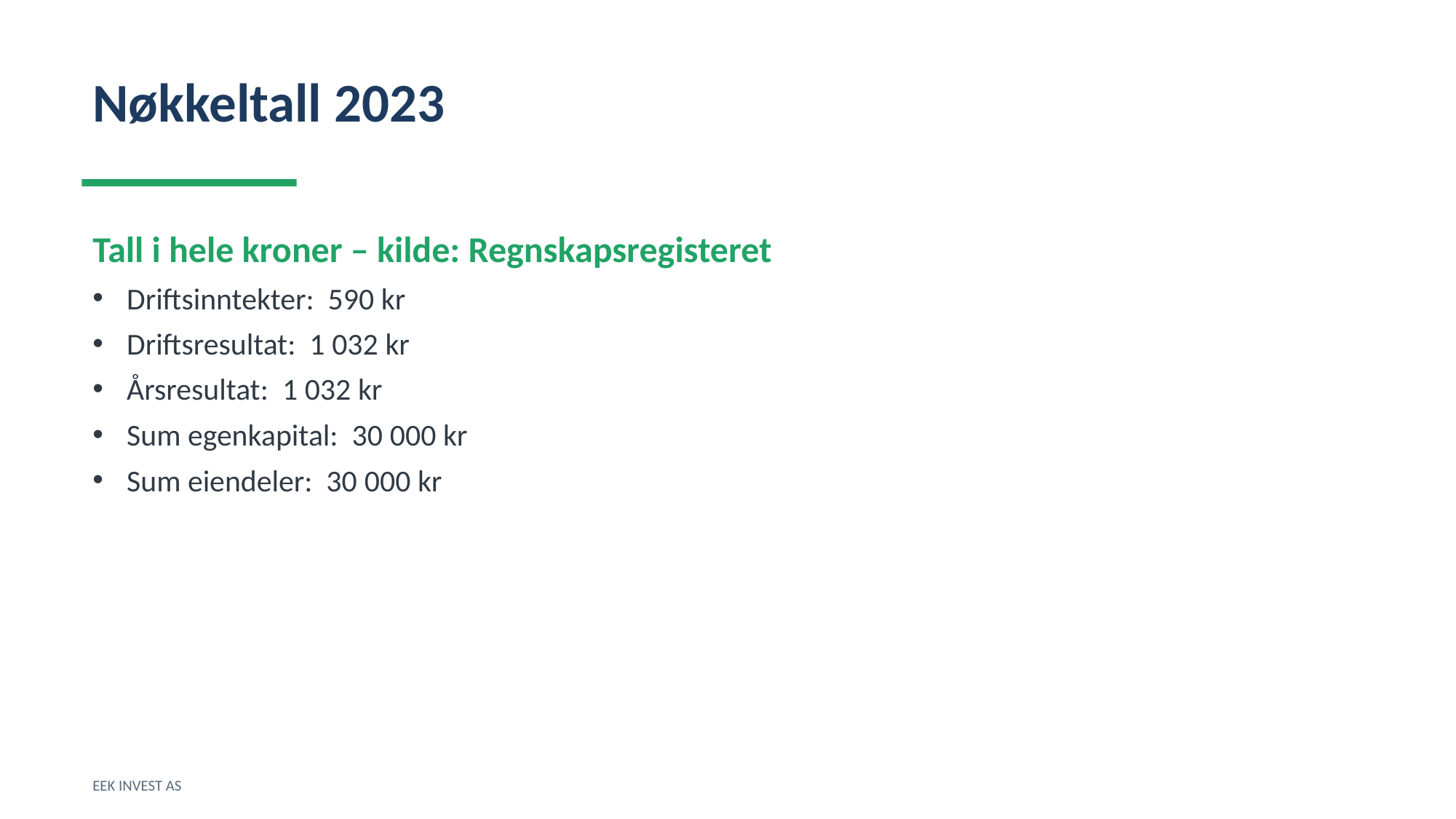

Nøkkeltall 2023

Tall i hele kroner – kilde: Regnskapsregisteret
Driftsinntekter:  590 kr
Driftsresultat:  1 032 kr
Årsresultat:  1 032 kr
Sum egenkapital:  30 000 kr
Sum eiendeler:  30 000 kr
EEK INVEST AS